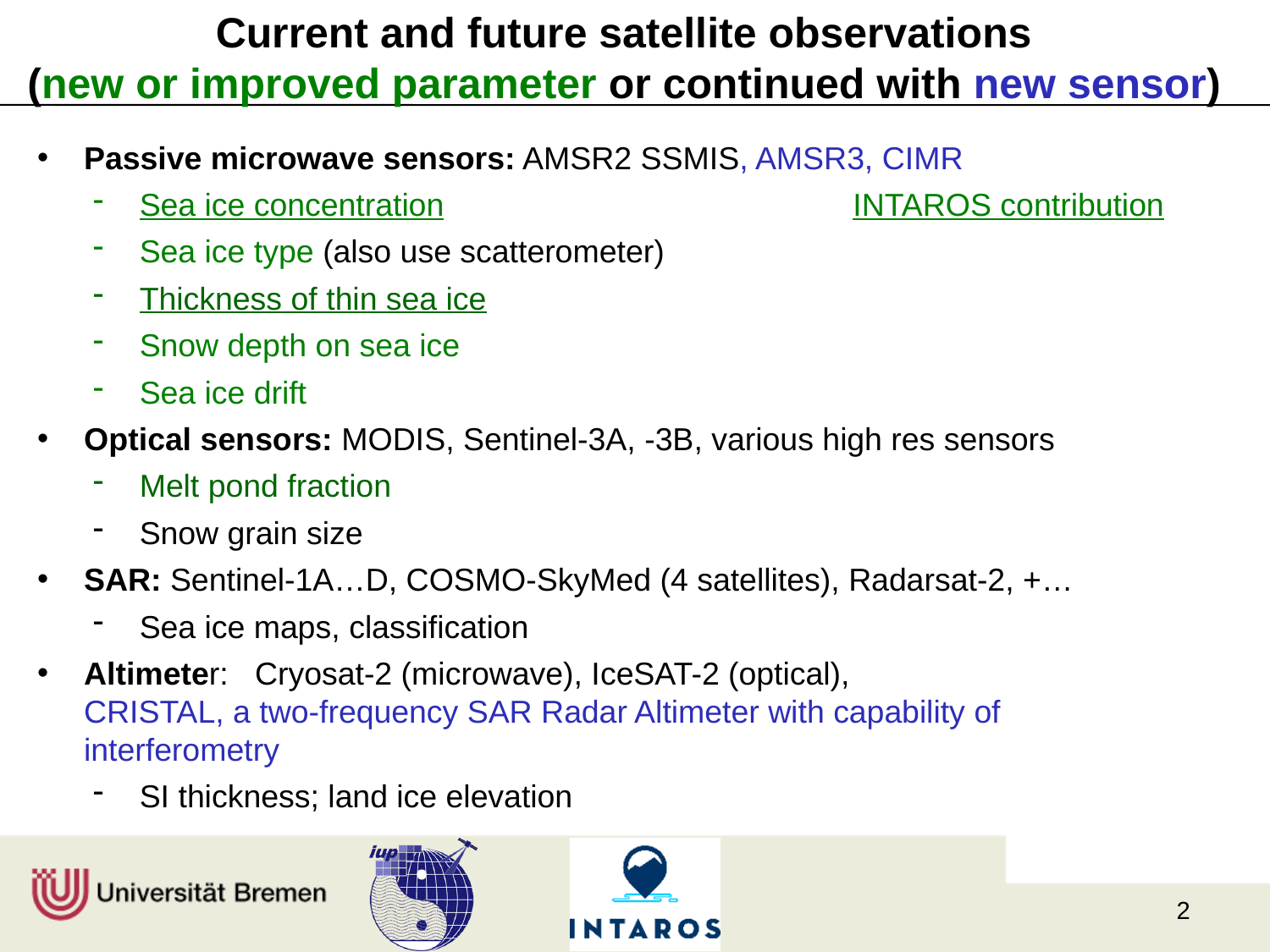

# Current and future satellite observations (new or improved parameter or continued with new sensor)
Passive microwave sensors: AMSR2 SSMIS, AMSR3, CIMR
Sea ice concentration                                              INTAROS contribution
Sea ice type (also use scatterometer)
Thickness of thin sea ice
Snow depth on sea ice
Sea ice drift
Optical sensors: MODIS, Sentinel-3A, -3B, various high res sensors
Melt pond fraction
Snow grain size
SAR: Sentinel-1A…D, COSMO-SkyMed (4 satellites), Radarsat-2, +…
Sea ice maps, classification
Altimeter:   Cryosat-2 (microwave), IceSAT-2 (optical),
CRISTAL, a two-frequency SAR Radar Altimeter with capability of interferometry
SI thickness; land ice elevation